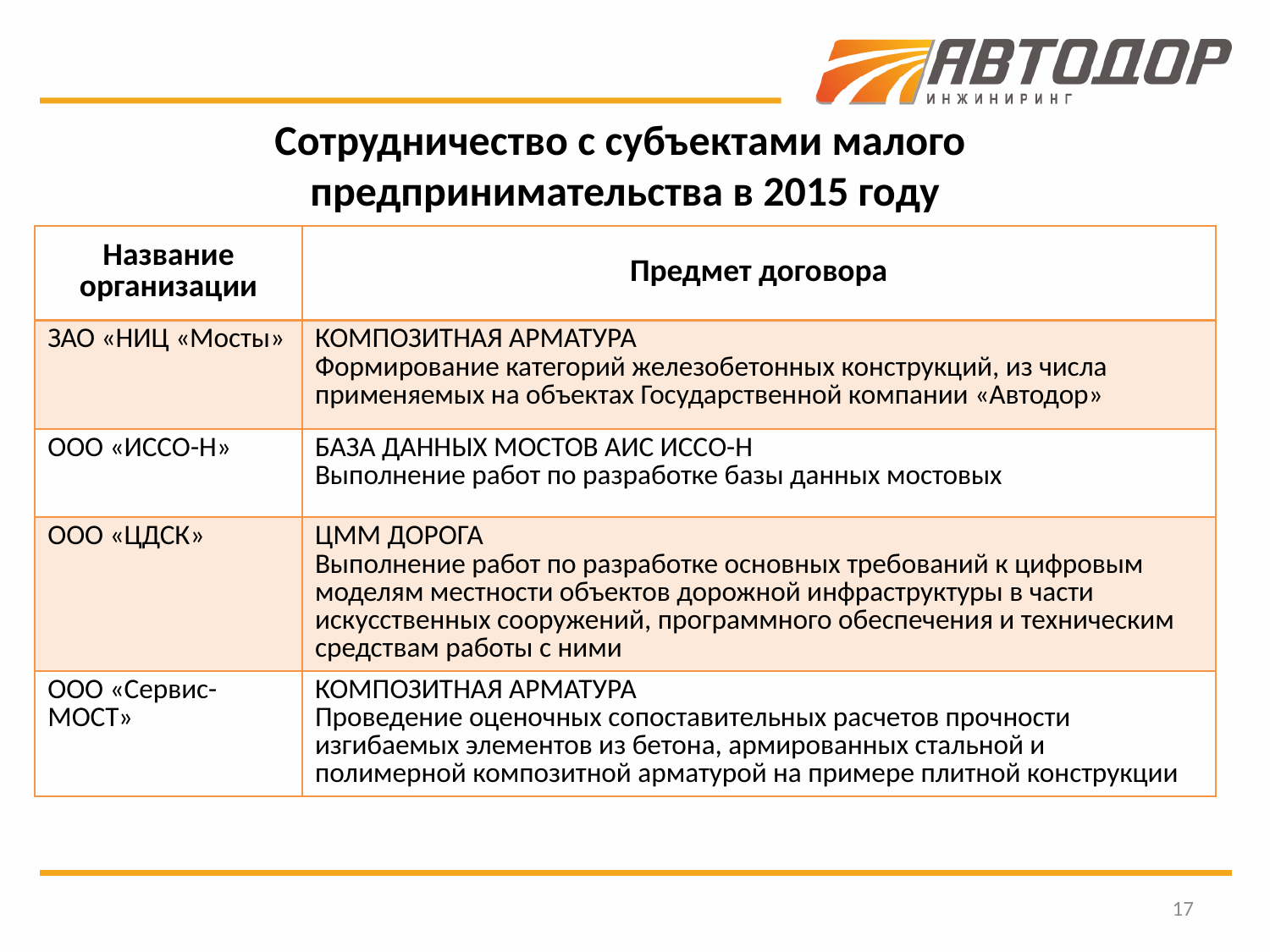

Сотрудничество с субъектами малого
предпринимательства в 2015 году
| Название организации | Предмет договора |
| --- | --- |
| ЗАО «НИЦ «Мосты» | КОМПОЗИТНАЯ АРМАТУРА Формирование категорий железобетонных конструкций, из числа применяемых на объектах Государственной компании «Автодор» |
| ООО «ИССО-Н» | БАЗА ДАННЫХ МОСТОВ АИС ИССО-Н Выполнение работ по разработке базы данных мостовых |
| ООО «ЦДСК» | ЦММ ДОРОГА Выполнение работ по разработке основных требований к цифровым моделям местности объектов дорожной инфраструктуры в части искусственных сооружений, программного обеспечения и техническим средствам работы с ними |
| ООО «Сервис-МОСТ» | КОМПОЗИТНАЯ АРМАТУРА Проведение оценочных сопоставительных расчетов прочности изгибаемых элементов из бетона, армированных стальной и полимерной композитной арматурой на примере плитной конструкции |
17